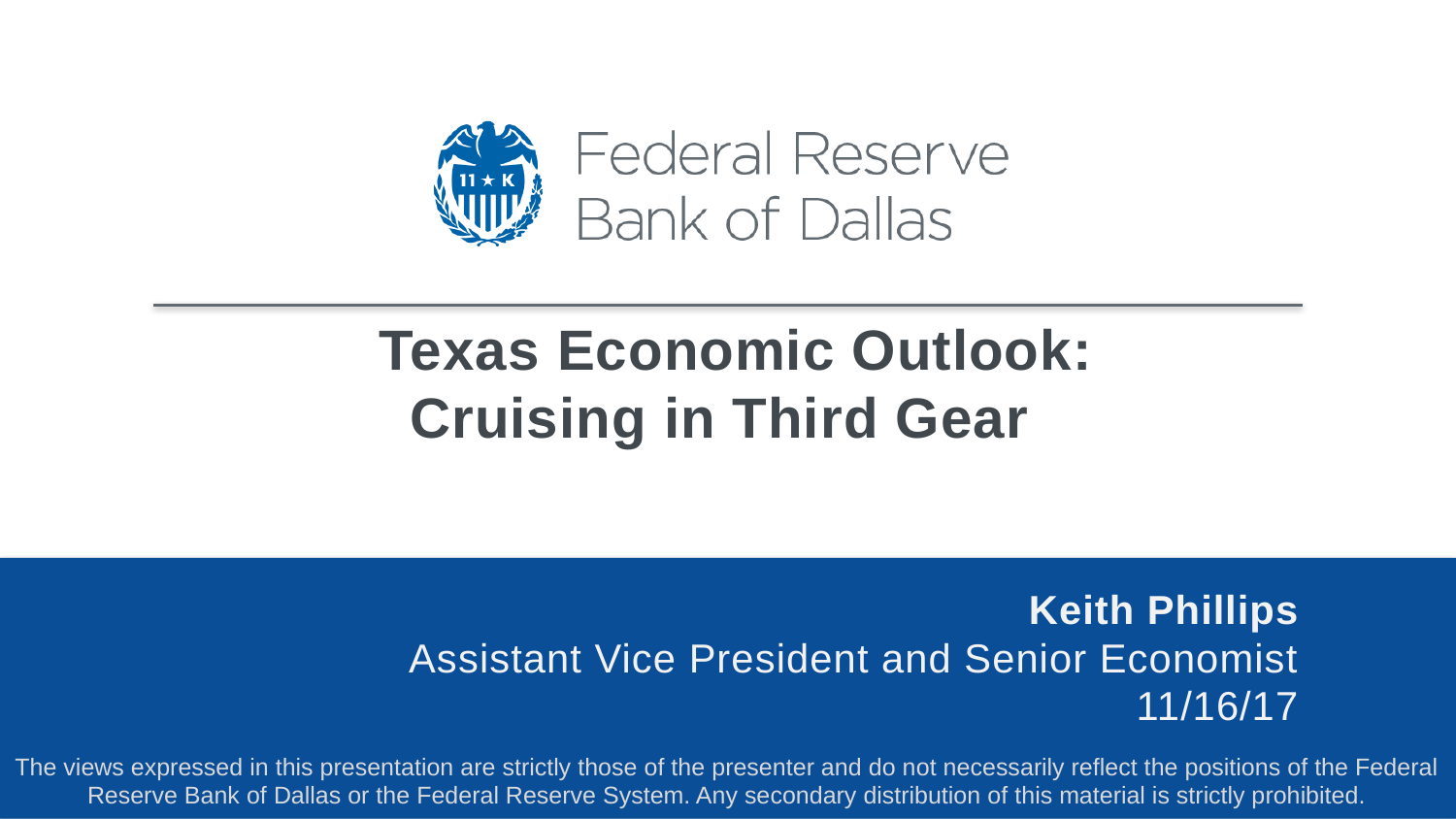

# Texas Economic Outlook: Cruising in Third Gear
Keith Phillips
Assistant Vice President and Senior Economist
11/16/17
The views expressed in this presentation are strictly those of the presenter and do not necessarily reflect the positions of the Federal Reserve Bank of Dallas or the Federal Reserve System. Any secondary distribution of this material is strictly prohibited.